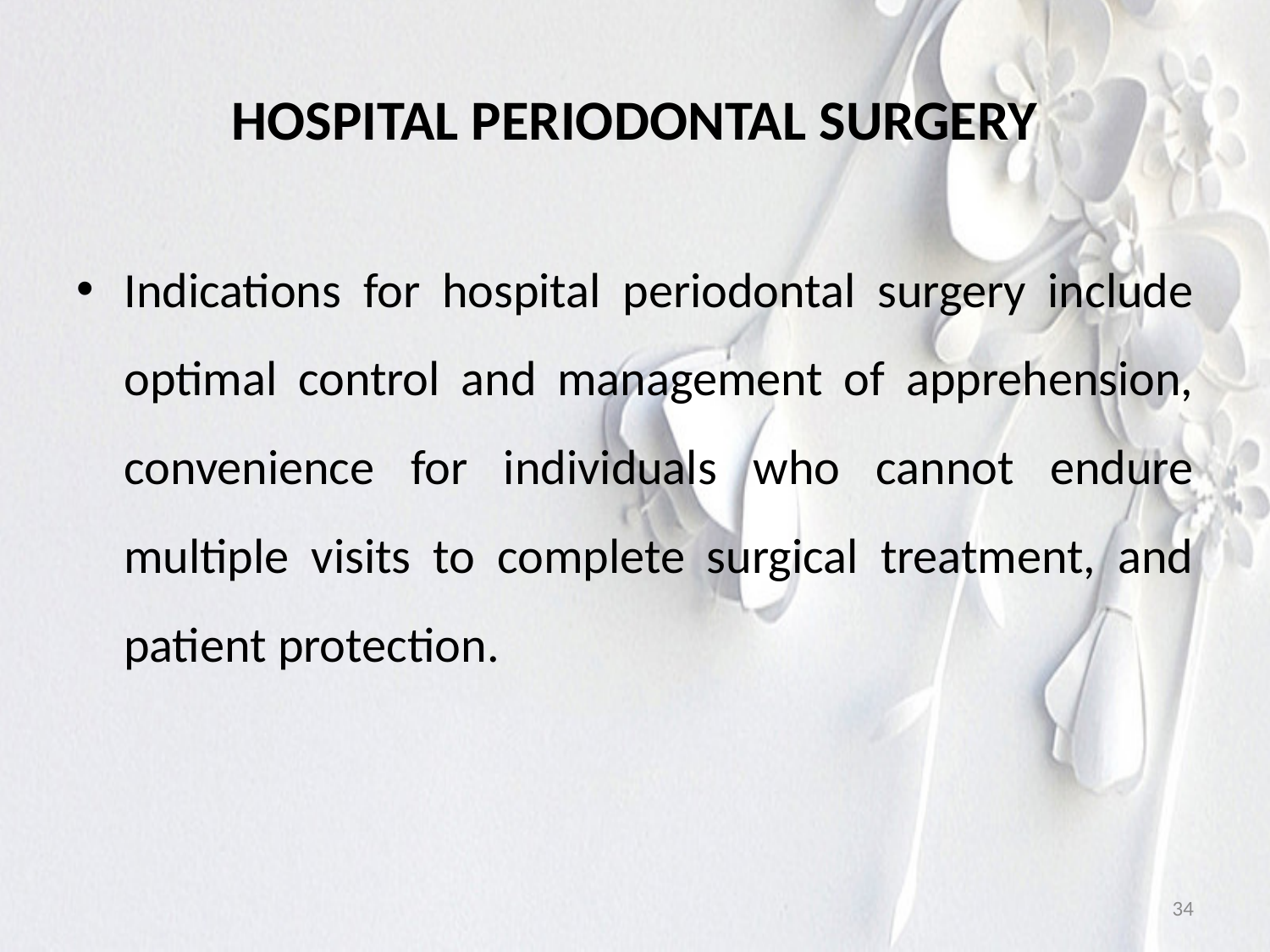

# HOSPITAL PERIODONTAL SURGERY
Indications for hospital periodontal surgery include optimal control and management of apprehension, convenience for individuals who cannot endure multiple visits to complete surgical treatment, and patient protection.
34